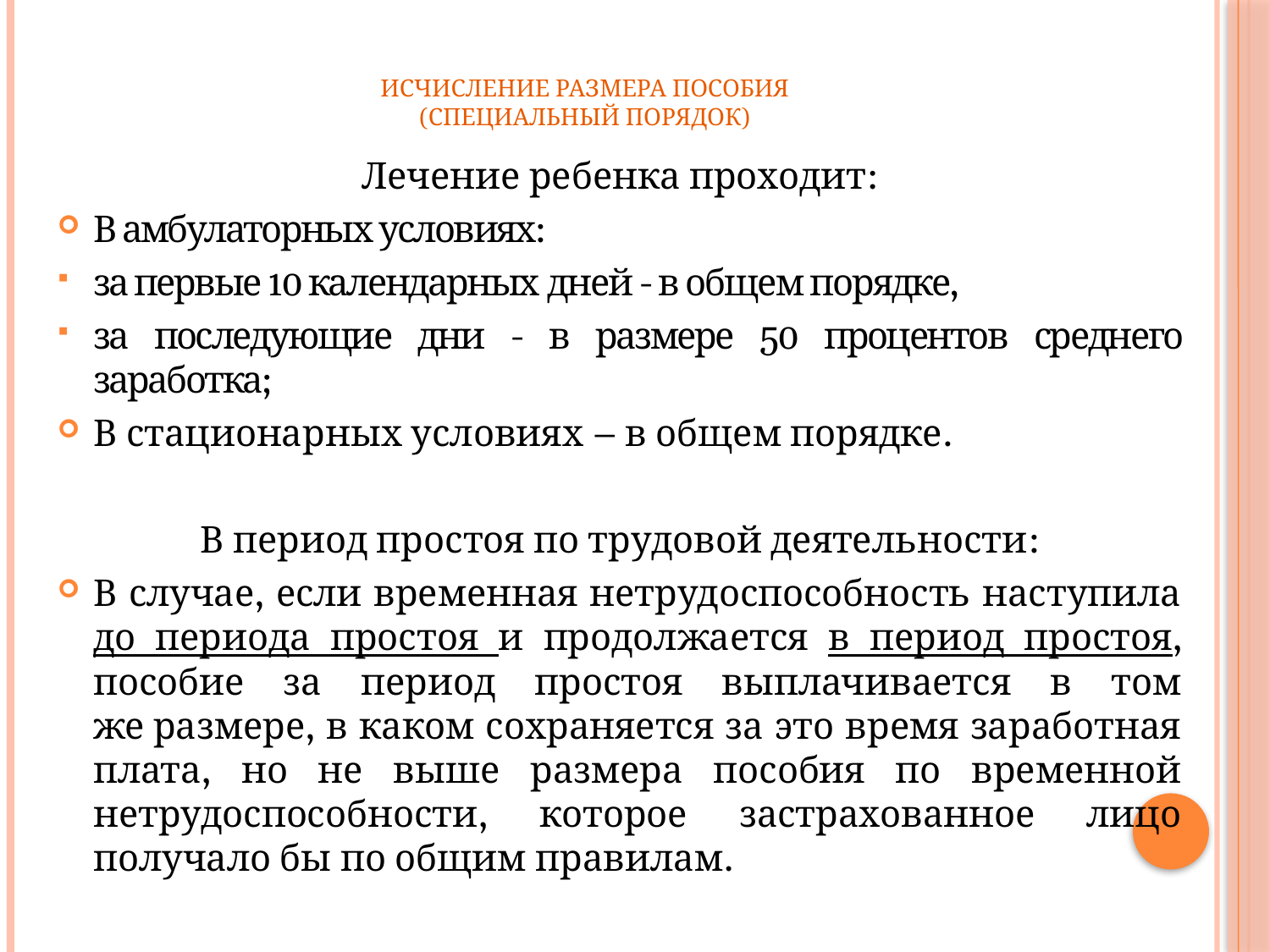

# Исчисление размера пособия (Специальный порядок)
Лечение ребенка проходит:
В амбулаторных условиях:
за первые 10 календарных дней - в общем порядке,
за последующие дни - в размере 50 процентов среднего заработка;
В стационарных условиях – в общем порядке.

В период простоя по трудовой деятельности:
В случае, если временная нетрудоспособность наступила
до периода простоя и продолжается в период простоя, пособие за период простоя выплачивается в том же размере, в каком сохраняется за это время заработная плата, но не выше размера пособия по временной нетрудоспособности, которое застрахованное лицо получало бы по общим правилам.